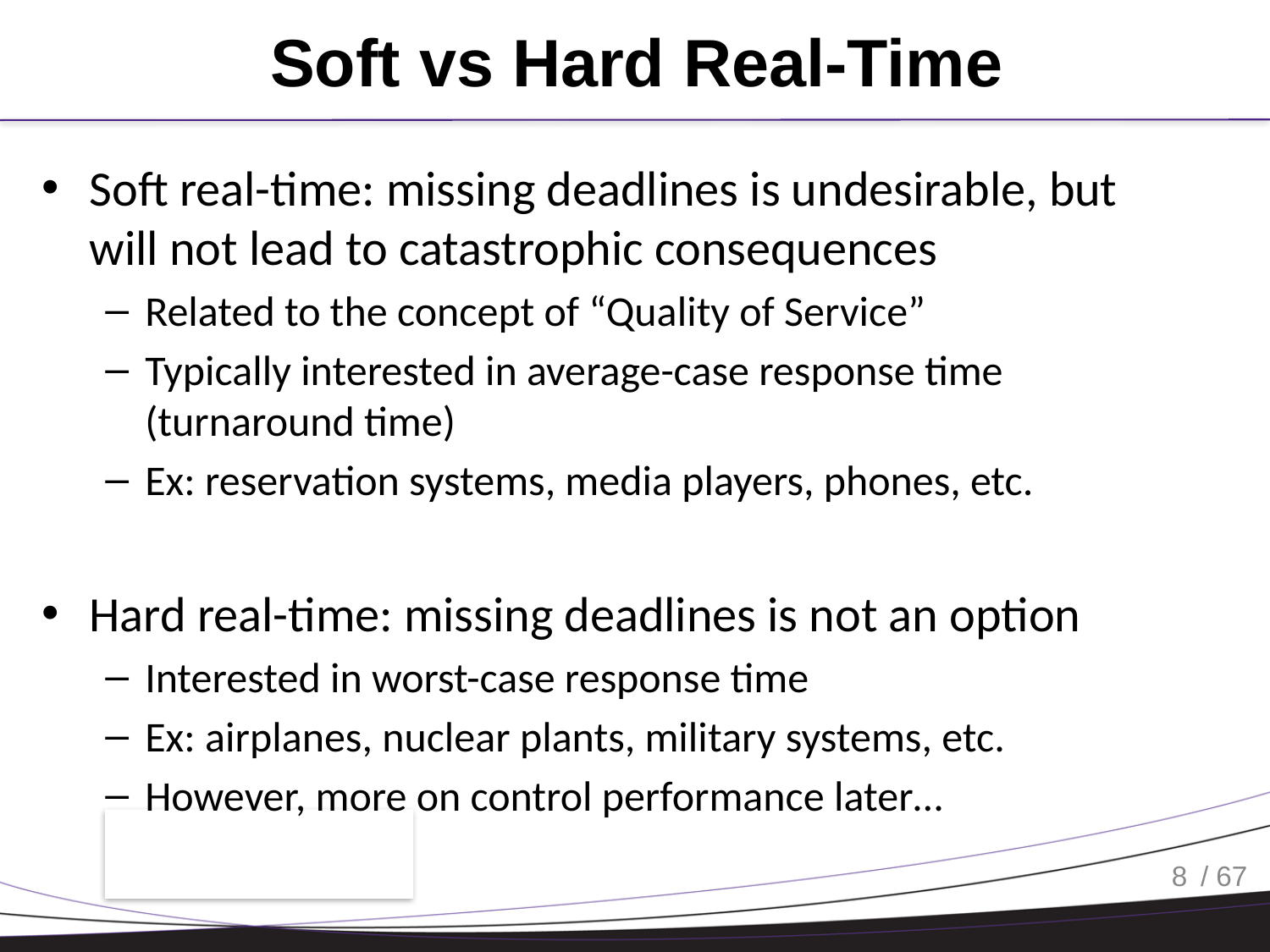

# Soft vs Hard Real-Time
Soft real-time: missing deadlines is undesirable, but will not lead to catastrophic consequences
Related to the concept of “Quality of Service”
Typically interested in average-case response time (turnaround time)
Ex: reservation systems, media players, phones, etc.

Hard real-time: missing deadlines is not an option
Interested in worst-case response time
Ex: airplanes, nuclear plants, military systems, etc.
However, more on control performance later…
8